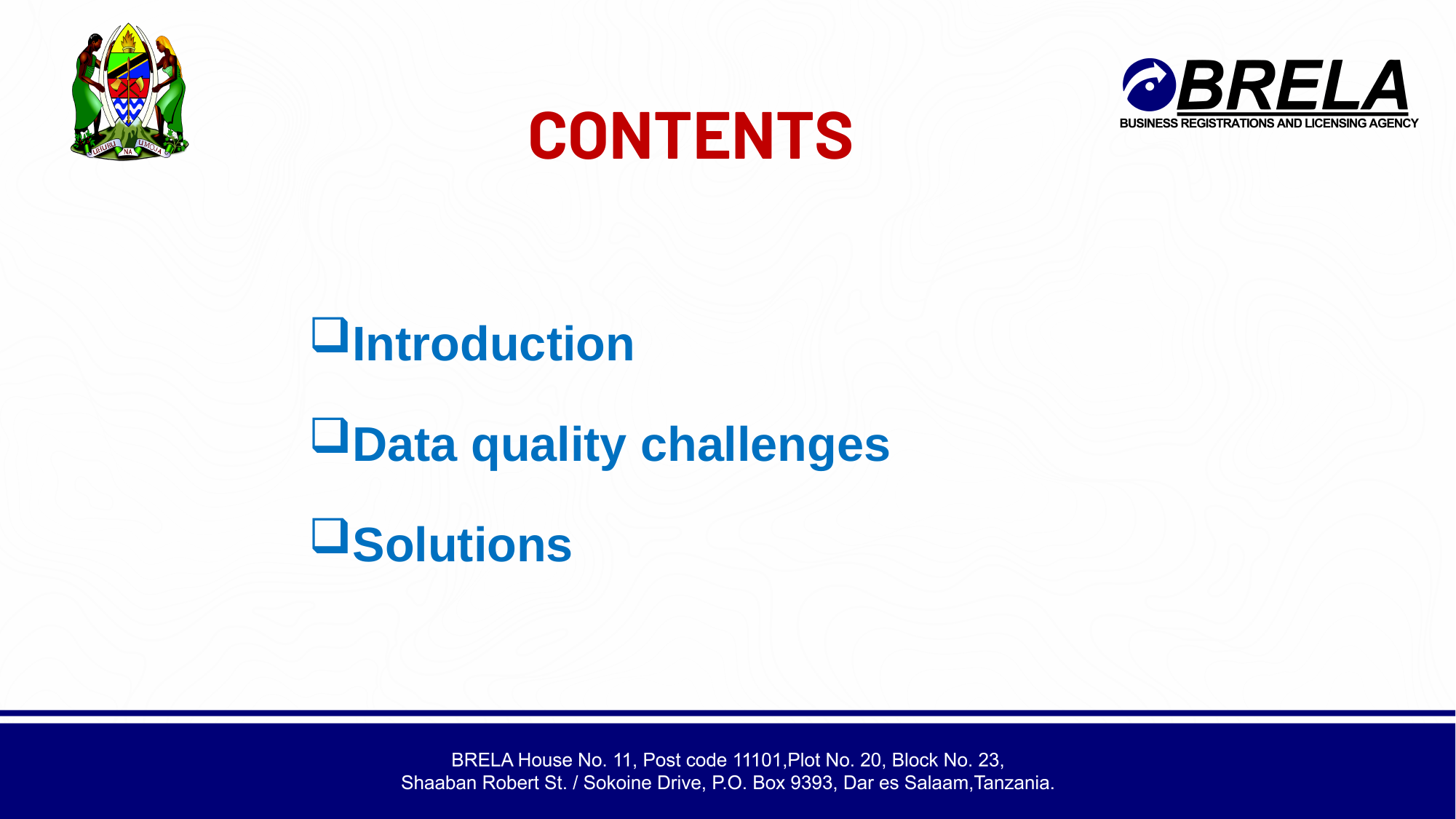

#
CONTENTS

Introduction
Data quality challenges
Solutions